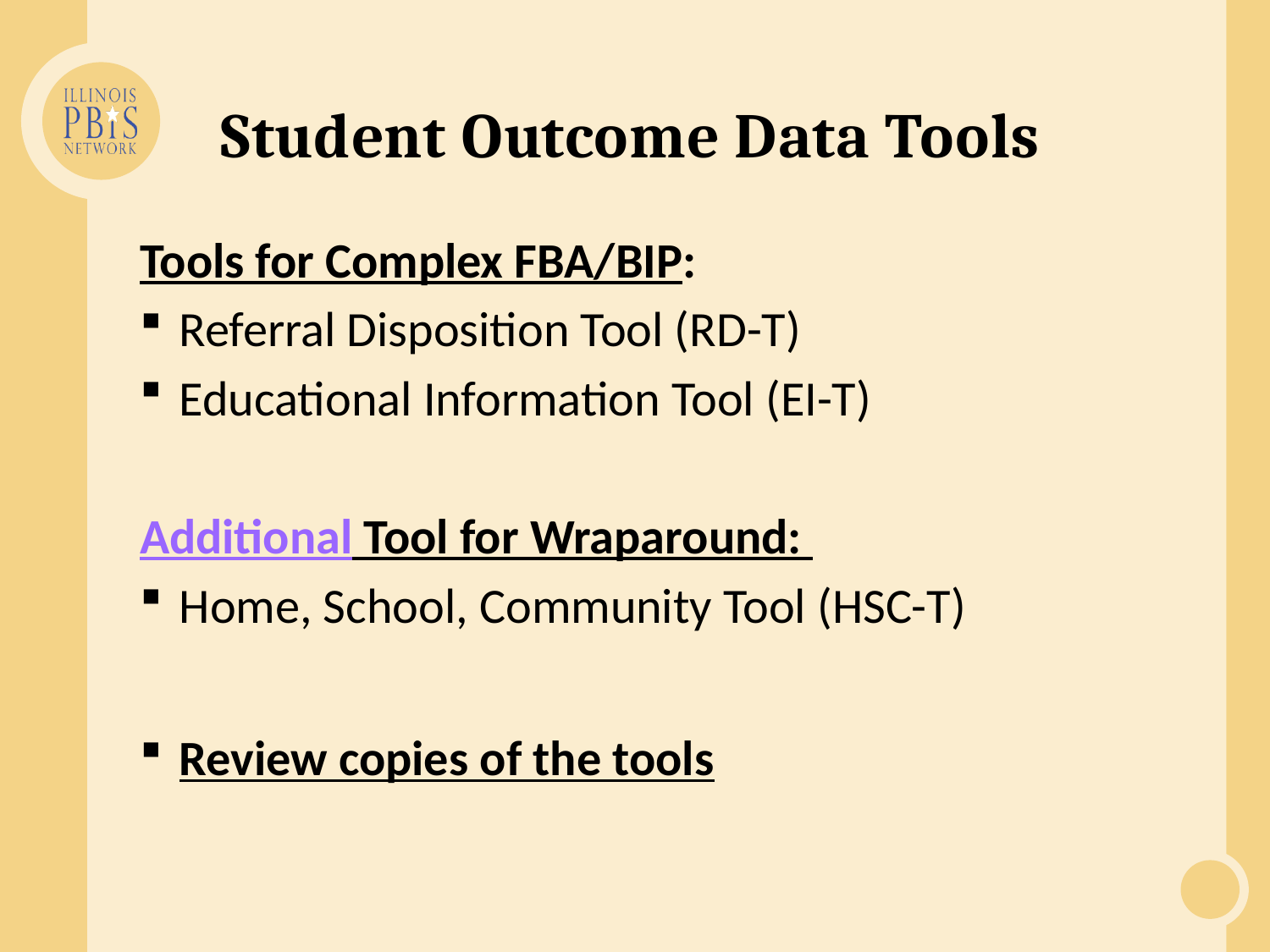

# Student Outcome Data Tools
Tools for Complex FBA/BIP:
Referral Disposition Tool (RD-T)
Educational Information Tool (EI-T)

Additional Tool for Wraparound:
Home, School, Community Tool (HSC-T)

Review copies of the tools